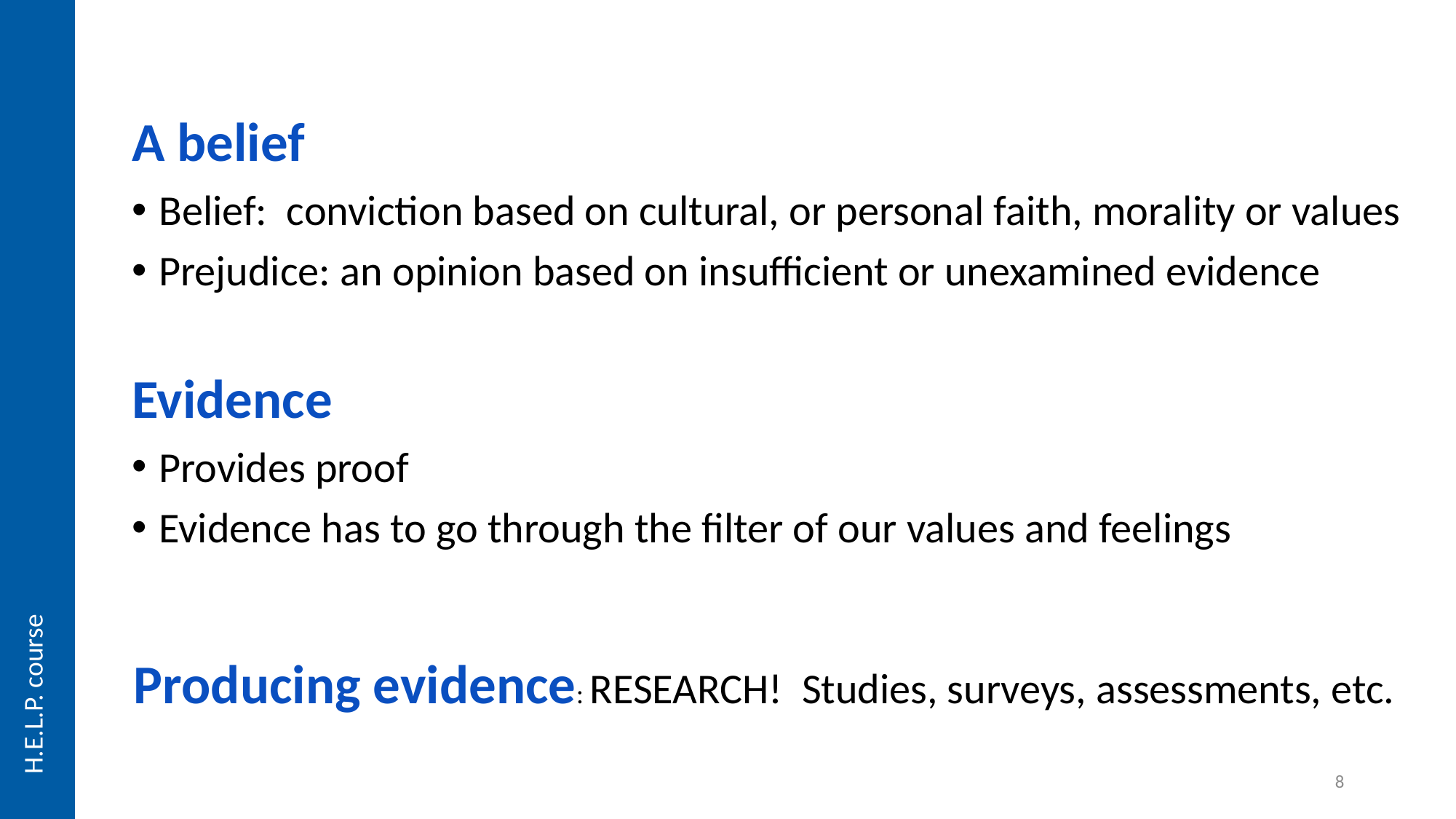

A belief
Belief:  conviction based on cultural, or personal faith, morality or values
Prejudice: an opinion based on insufficient or unexamined evidence

Evidence
Provides proof
Evidence has to go through the filter of our values and feelings

H.E.L.P. course
Producing evidence: RESEARCH!  Studies, surveys, assessments, etc.

8